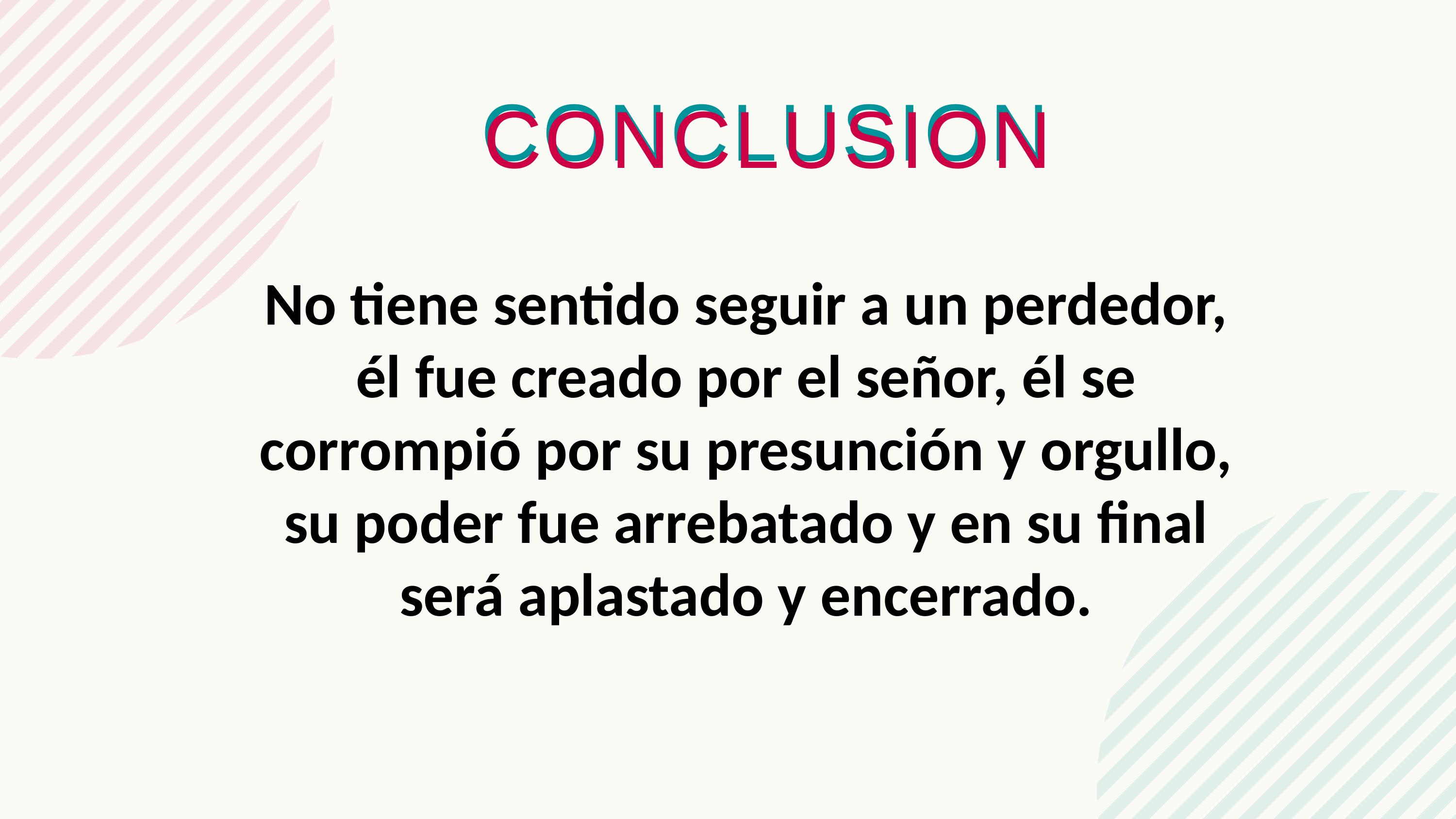

CONCLUSION
CONCLUSION
No tiene sentido seguir a un perdedor, él fue creado por el señor, él se corrompió por su presunción y orgullo, su poder fue arrebatado y en su final será aplastado y encerrado.